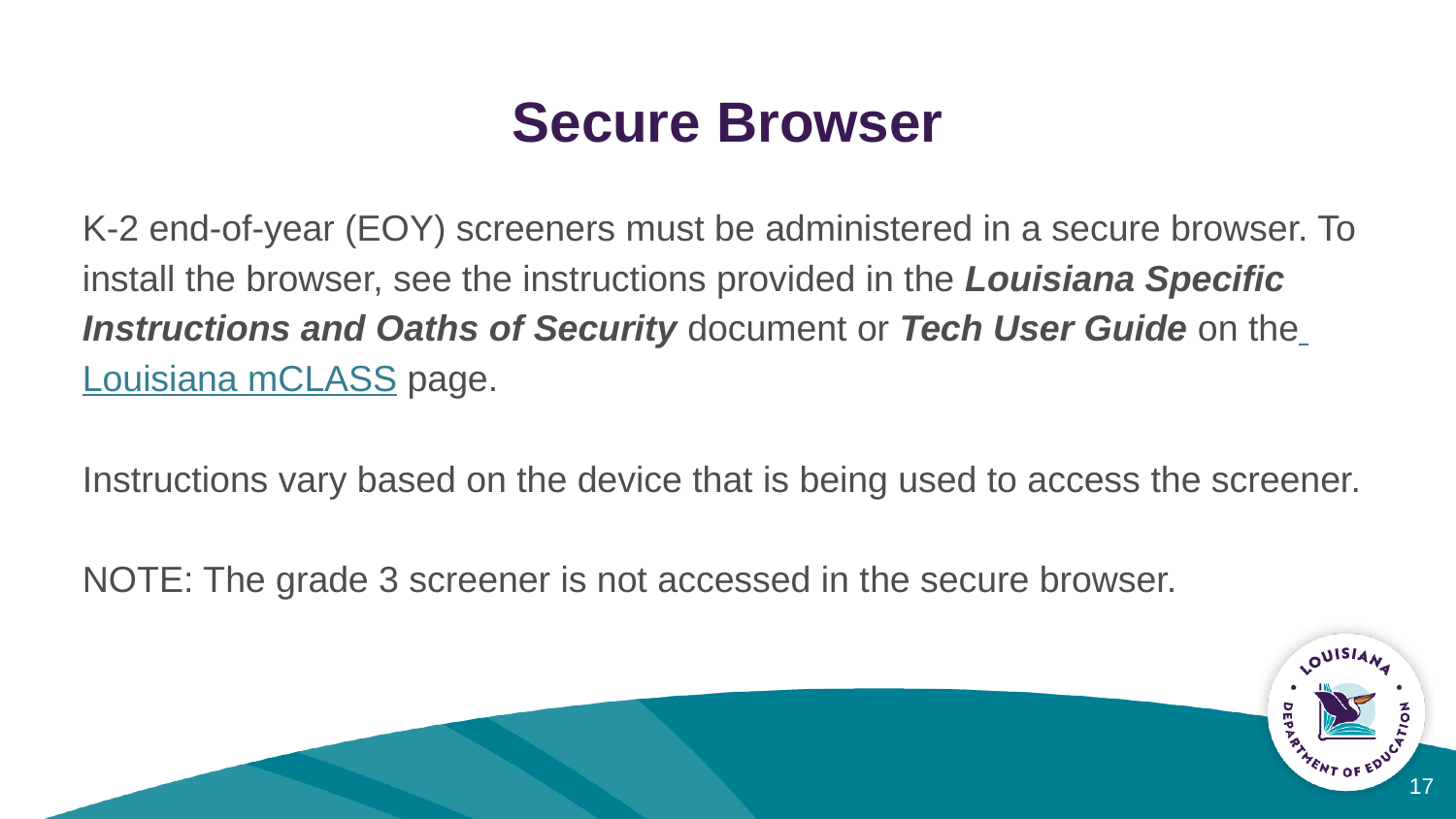

# Secure Browser
K-2 end-of-year (EOY) screeners must be administered in a secure browser. To install the browser, see the instructions provided in the Louisiana Specific Instructions and Oaths of Security document or Tech User Guide on the Louisiana mCLASS page.

Instructions vary based on the device that is being used to access the screener.

NOTE: The grade 3 screener is not accessed in the secure browser.

17